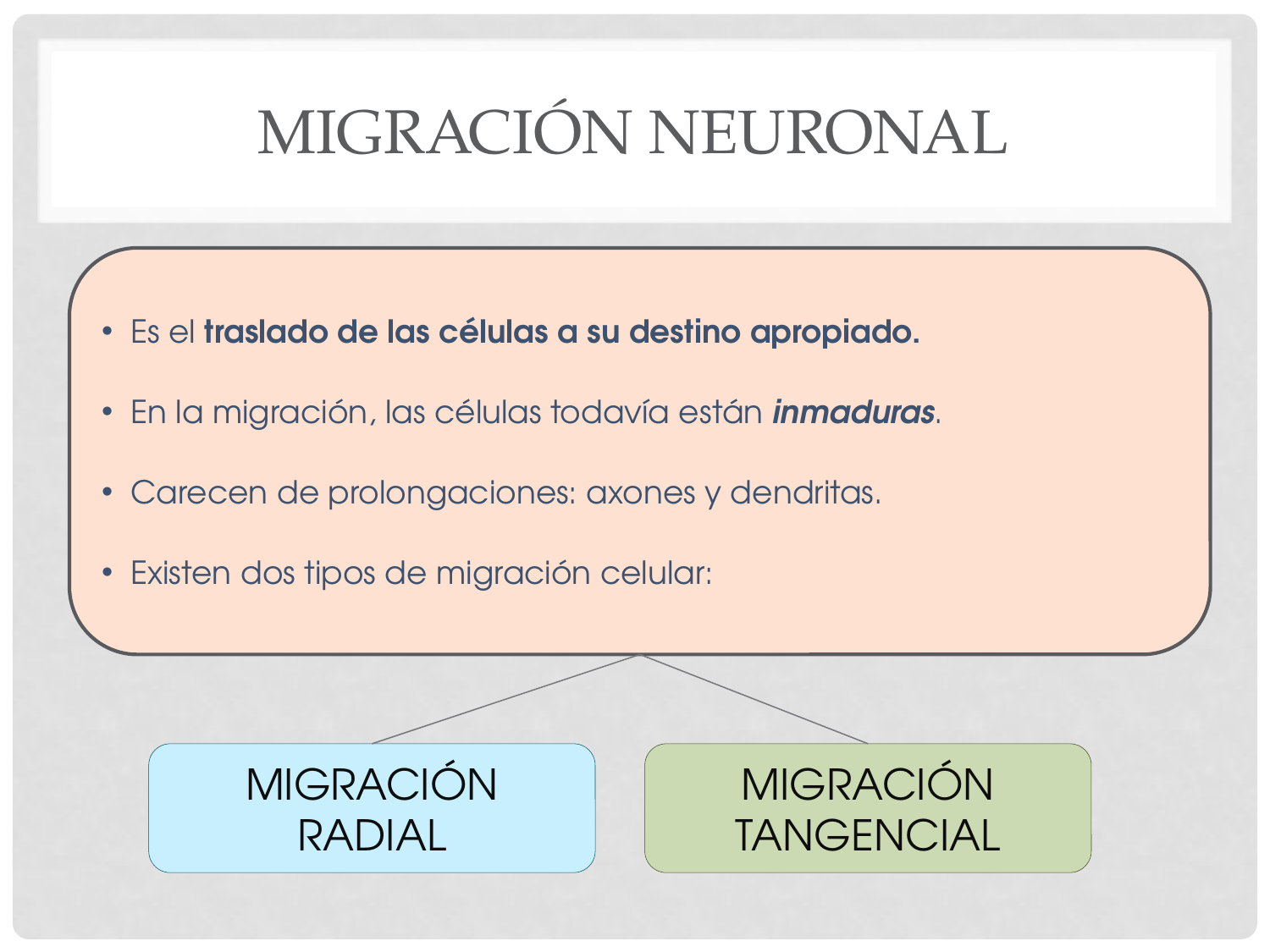

# MIGRACIÓN NEURONAL
  Es el traslado de las células a su destino apropiado.
  En la migración, las células todavía están inmaduras.
  Carecen de prolongaciones: axones y dendritas.
  Existen dos tipos de migración celular:
MIGRACIÓN RADIAL
MIGRACIÓN TANGENCIAL